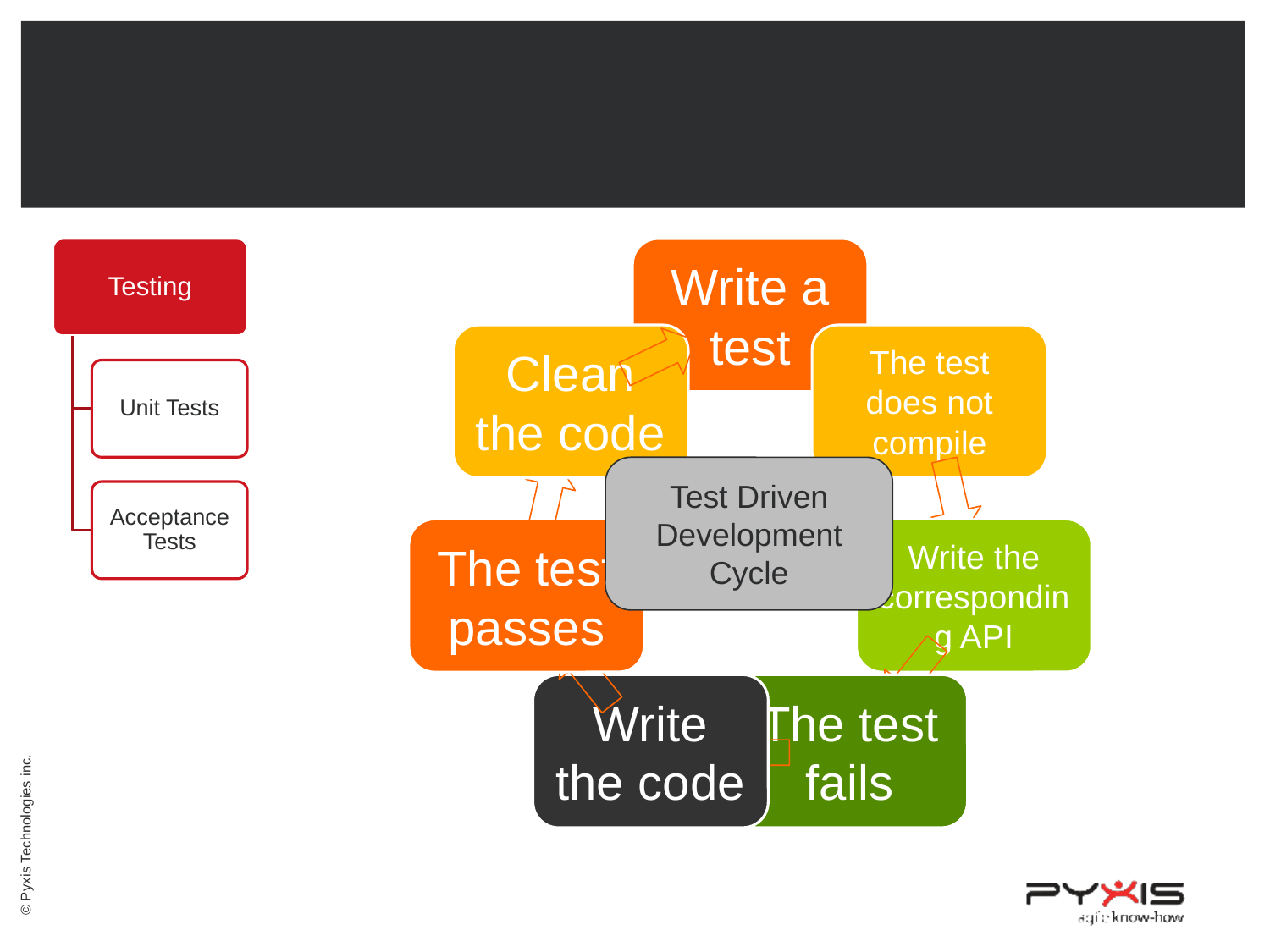

#

Testing
Write a test
The test does not compile
Write the corresponding API
The test passes
Clean the code

Unit Tests
Test Driven Development Cycle

Acceptance Tests